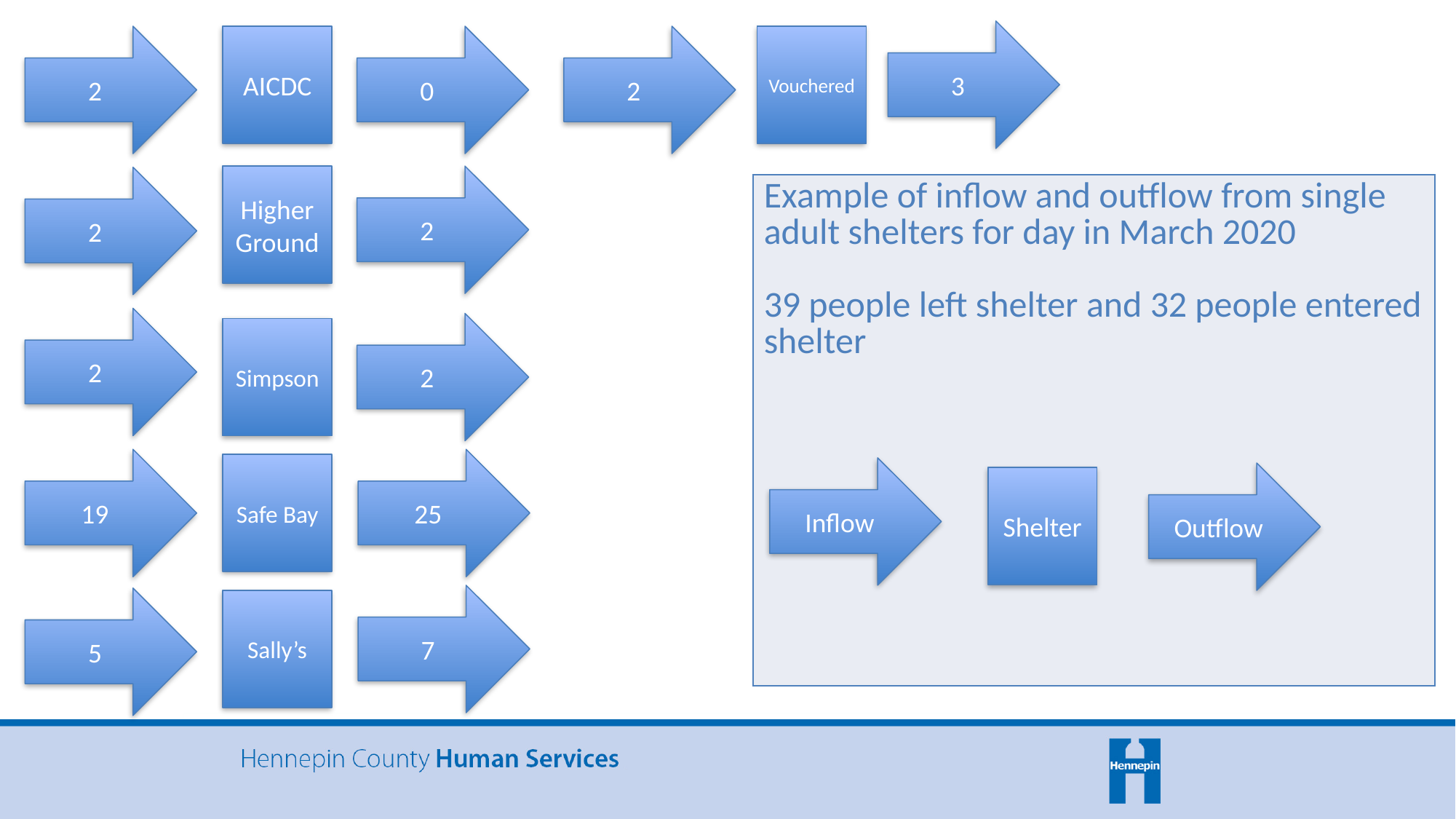

3
2
AICDC
0
2
Vouchered
Higher Ground
2
2
| Example of inflow and outflow from single adult shelters for day in March 2020 39 people left shelter and 32 people entered shelter |
| --- |
2
2
Simpson
19
25
Safe Bay
Inflow
Outflow
Shelter
7
5
Sally’s